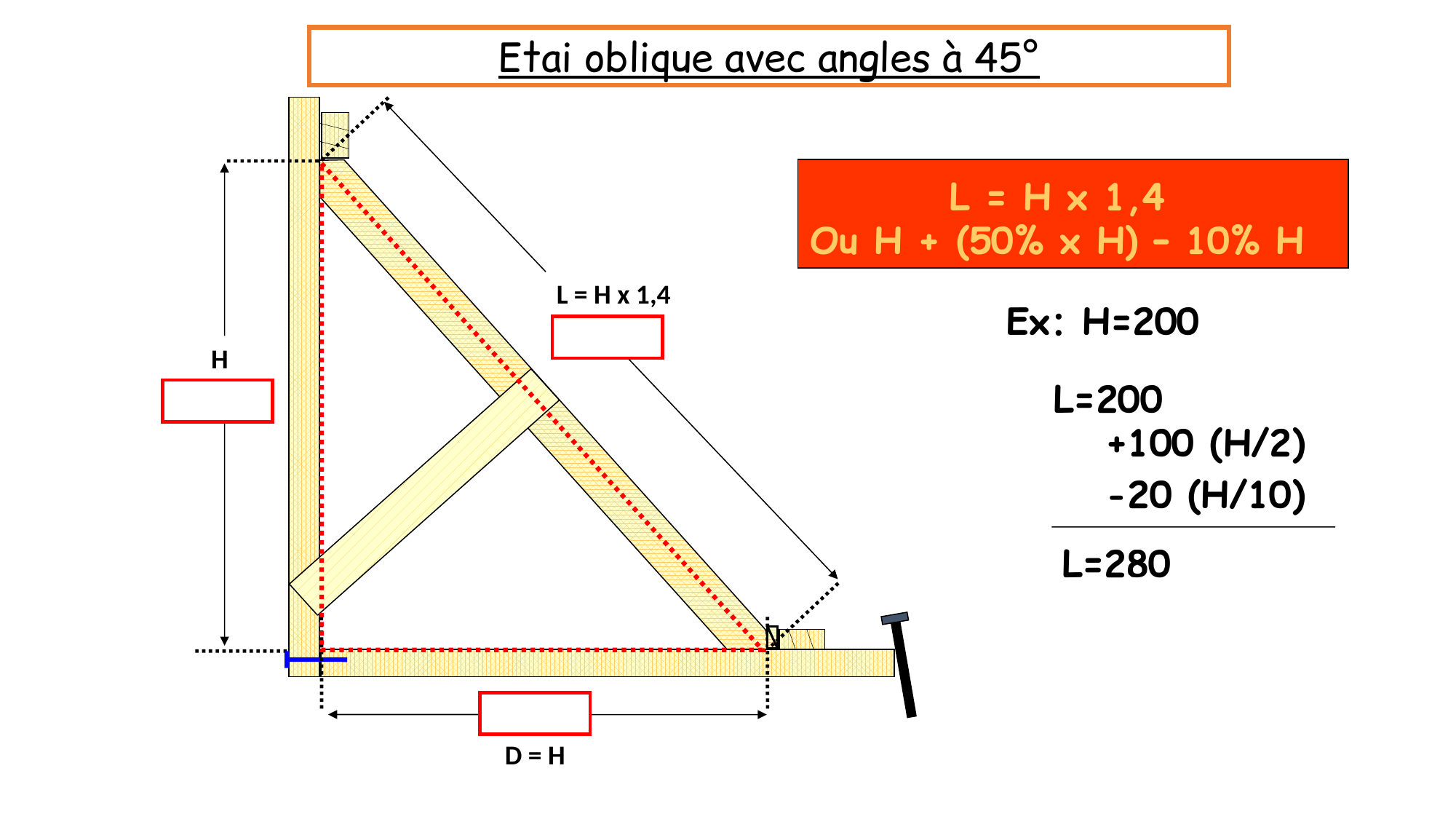

Etai oblique avec angles à 45°

L = H x 1,4
Ou H + (50% x H) – 10% H

L = H x 1,4
Ex: H=200

H
L=200

+100 (H/2)
-20 (H/10)

D = H

L=280